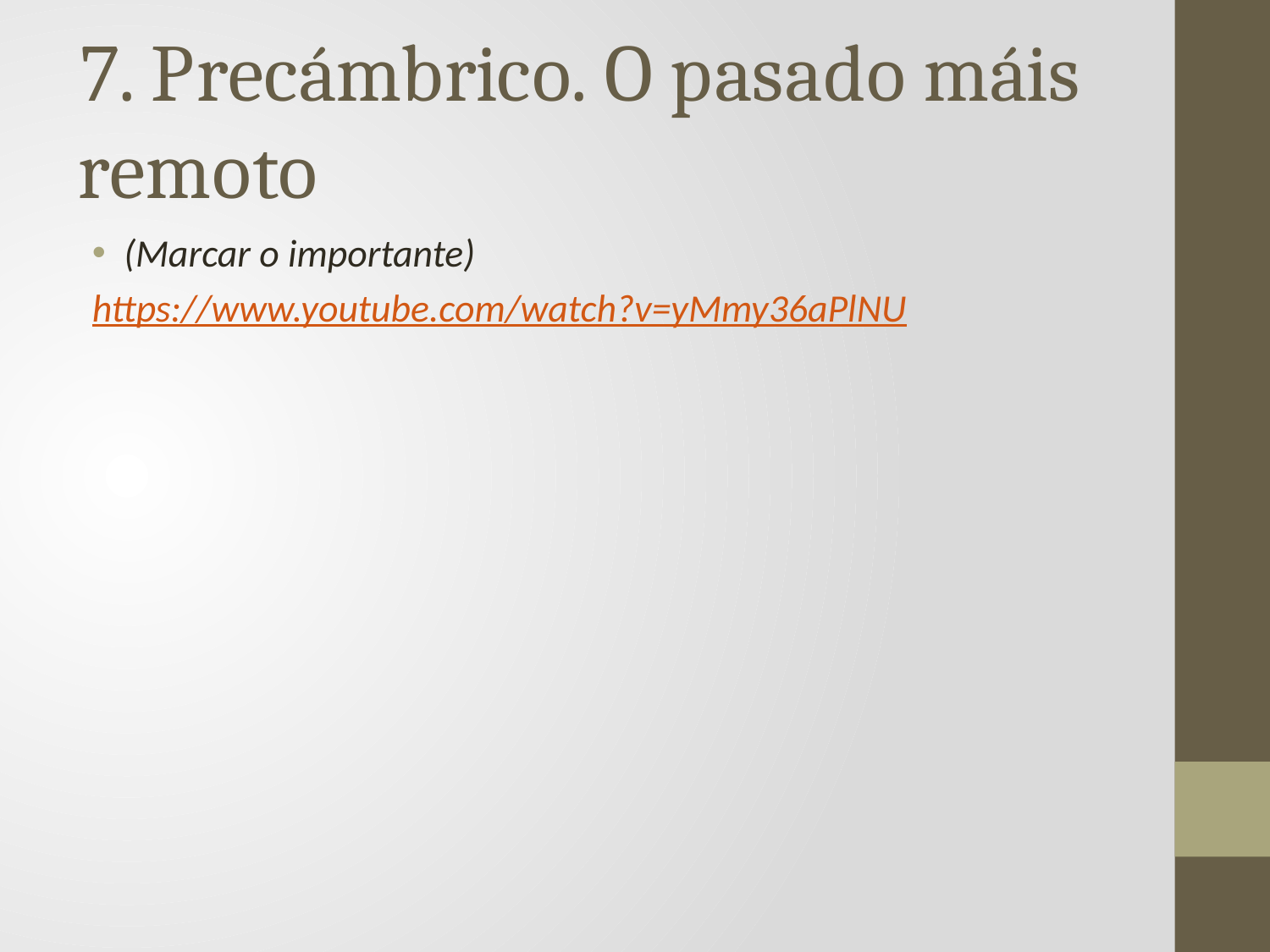

# 7. Precámbrico. O pasado máis remoto
(Marcar o importante)
https://www.youtube.com/watch?v=yMmy36aPlNU